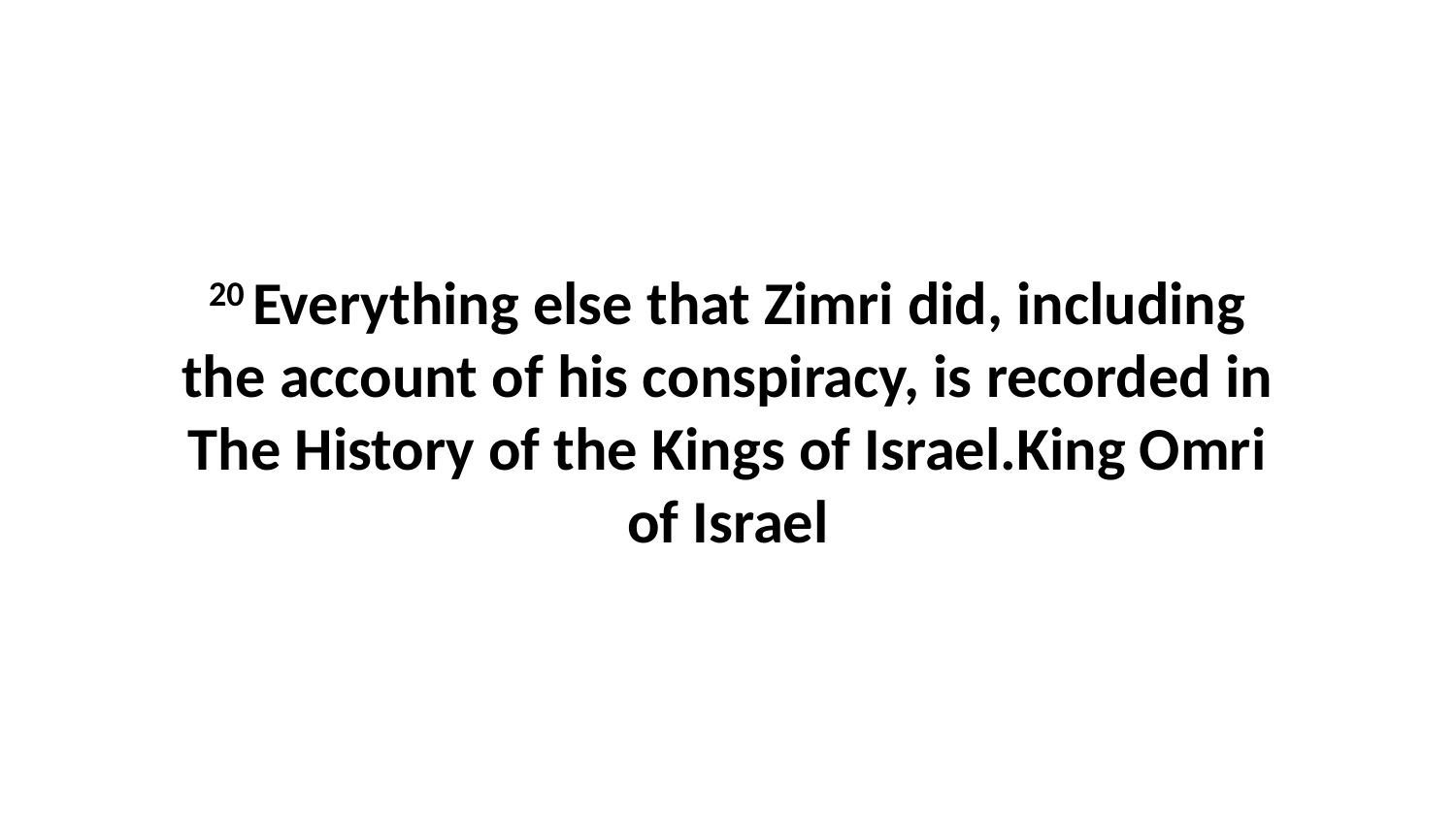

20 Everything else that Zimri did, including the account of his conspiracy, is recorded in The History of the Kings of Israel.King Omri of Israel